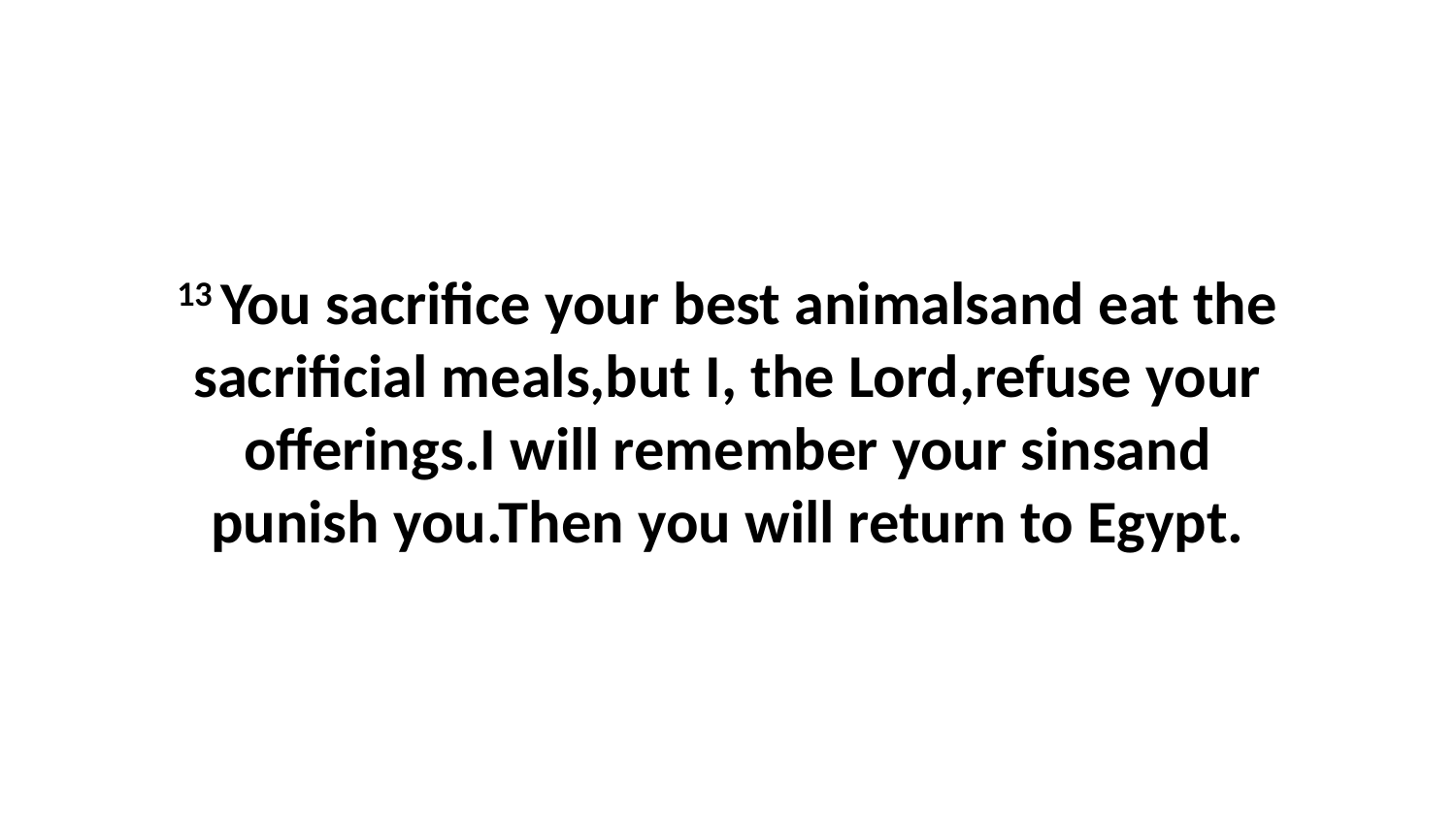

13 You sacrifice your best animalsand eat the sacrificial meals,but I, the Lord,refuse your offerings.I will remember your sinsand punish you.Then you will return to Egypt.